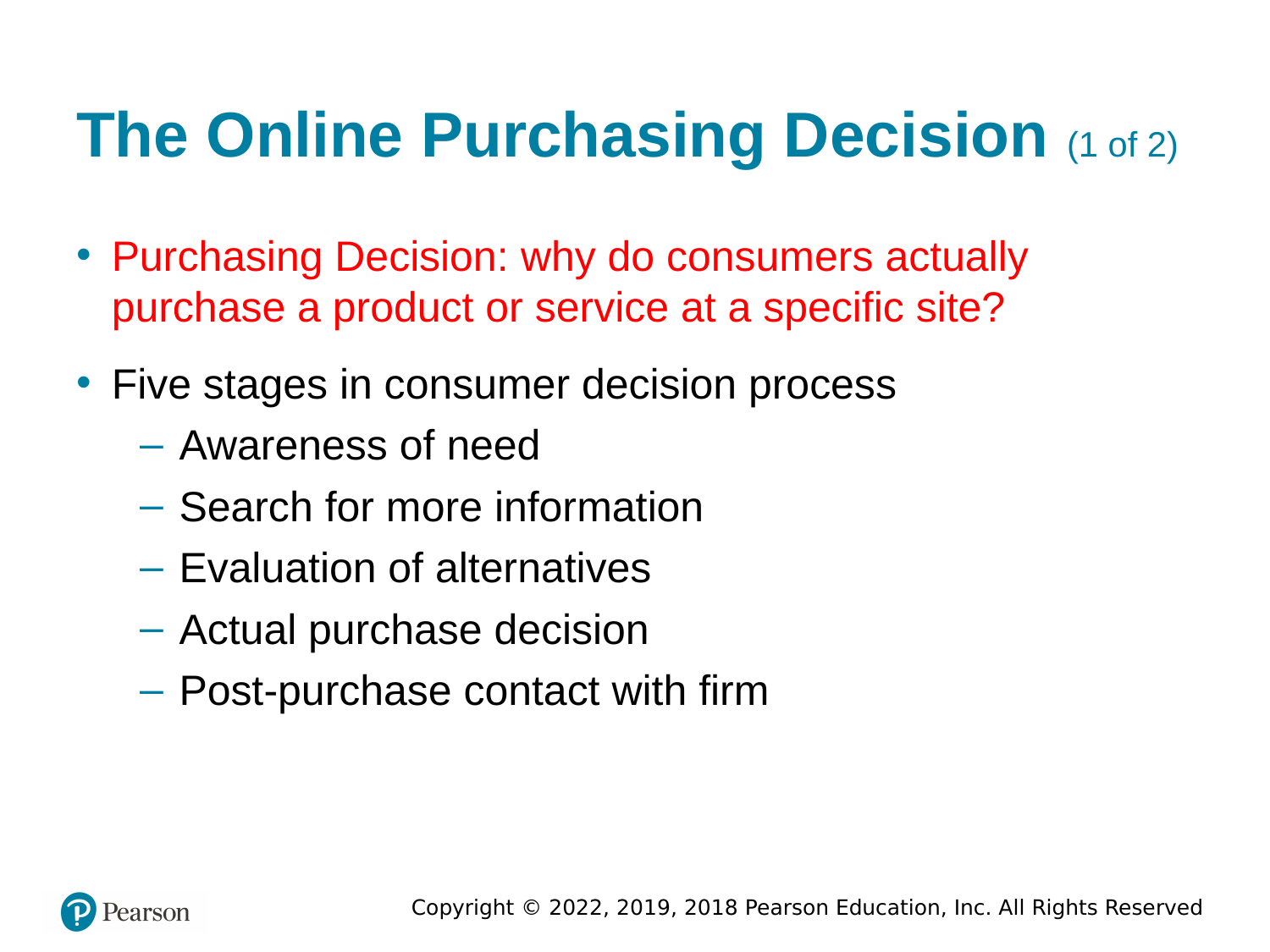

# The Online Purchasing Decision (1 of 2)
Purchasing Decision: why do consumers actually purchase a product or service at a specific site?
Five stages in consumer decision process
Awareness of need
Search for more information
Evaluation of alternatives
Actual purchase decision
Post-purchase contact with firm